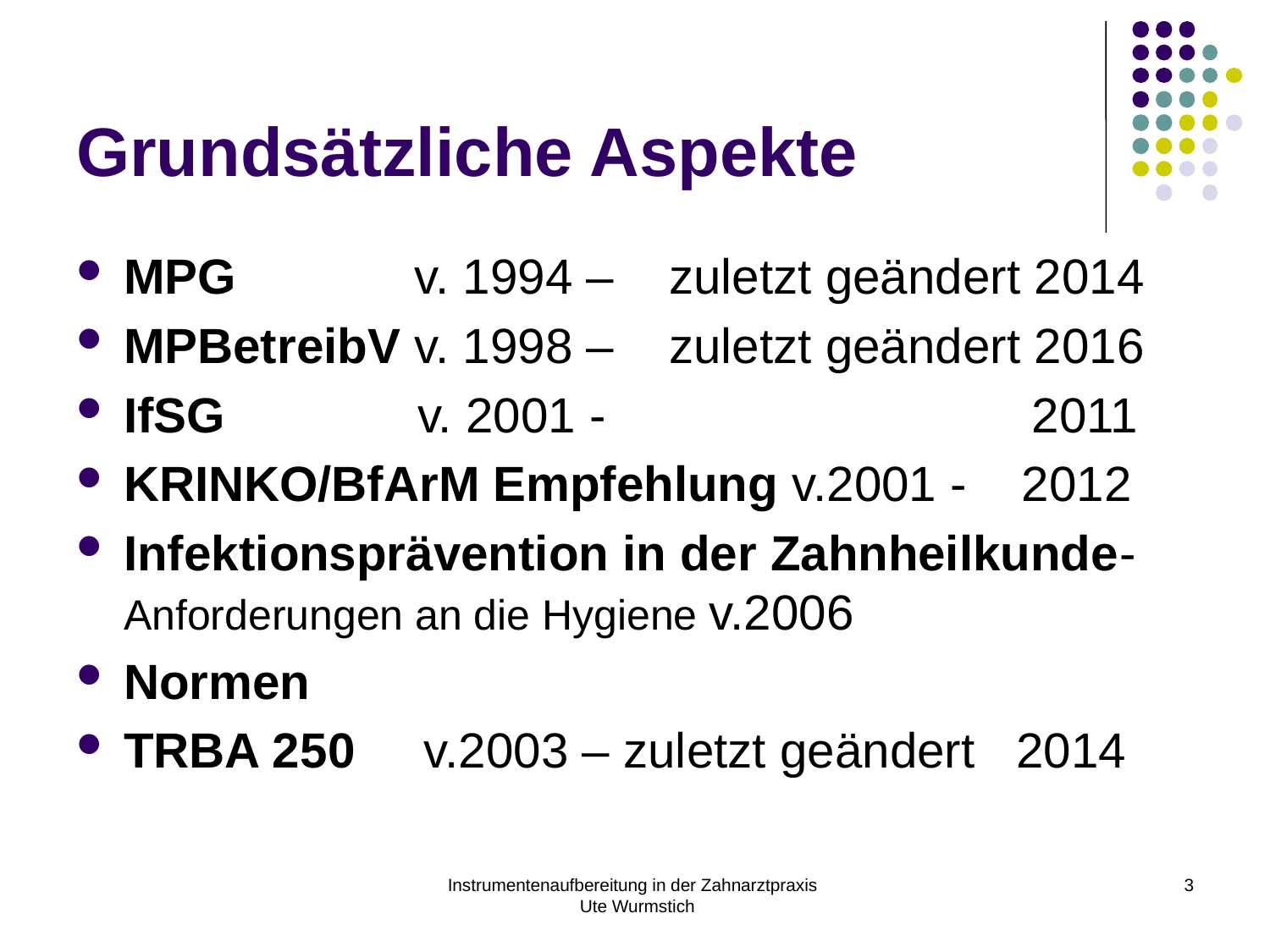

# Grundsätzliche Aspekte
MPG             v. 1994 –    zuletzt geändert 2014
MPBetreibV v. 1998 –    zuletzt geändert 2016
IfSG              v. 2001 -                               2011
KRINKO/BfArM Empfehlung v.2001 -    2012
Infektionsprävention in der Zahnheilkunde-Anforderungen an die Hygiene v.2006
Normen
TRBA 250     v.2003 – zuletzt geändert   2014
Instrumentenaufbereitung in der Zahnarztpraxis   Ute Wurmstich
3